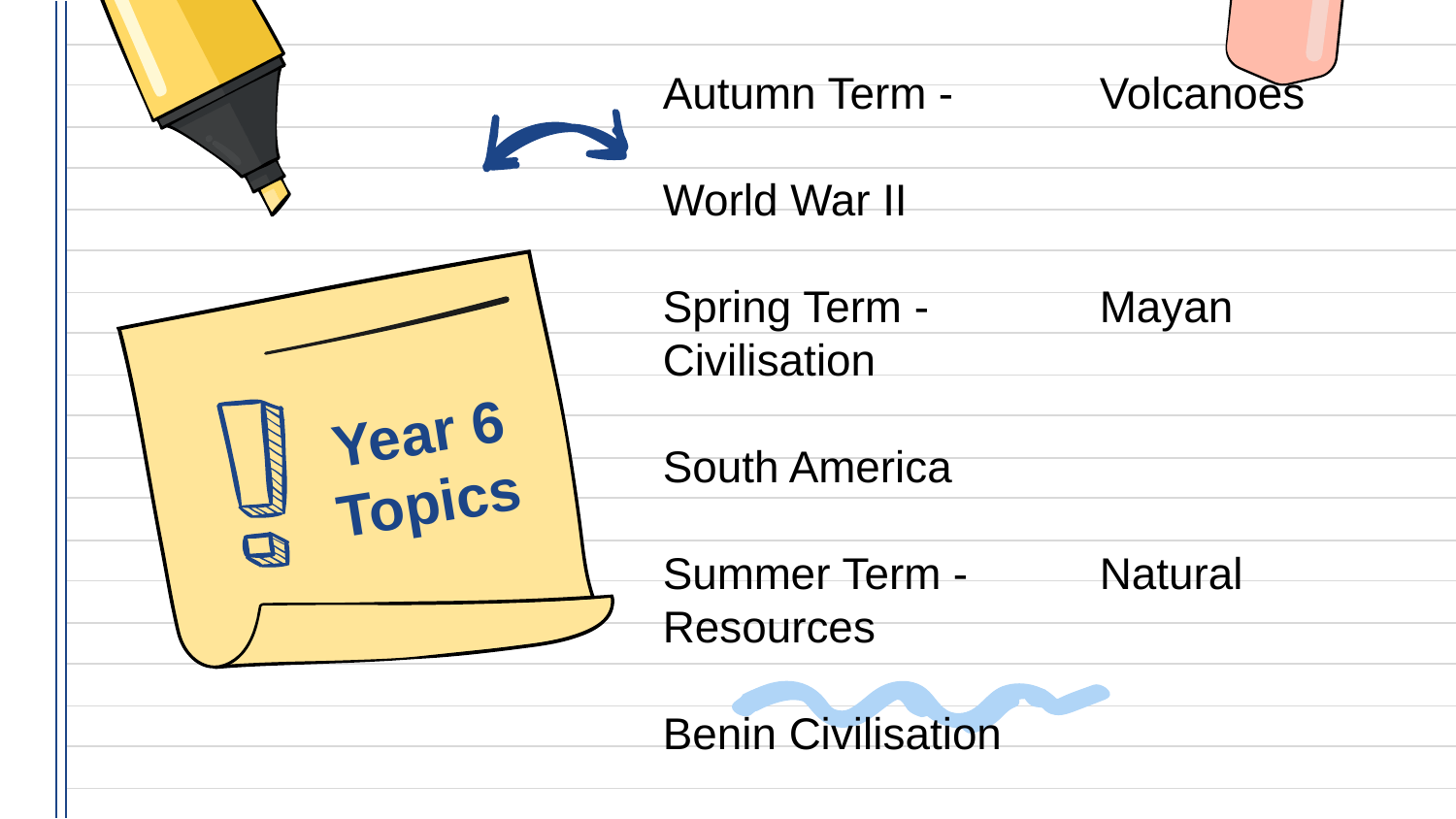

Autumn Term - 	Volcanoes
					World War II

Spring Term -		Mayan Civilisation
					South America

Summer Term - 	Natural Resources
					Benin Civilisation

Year 6 Topics